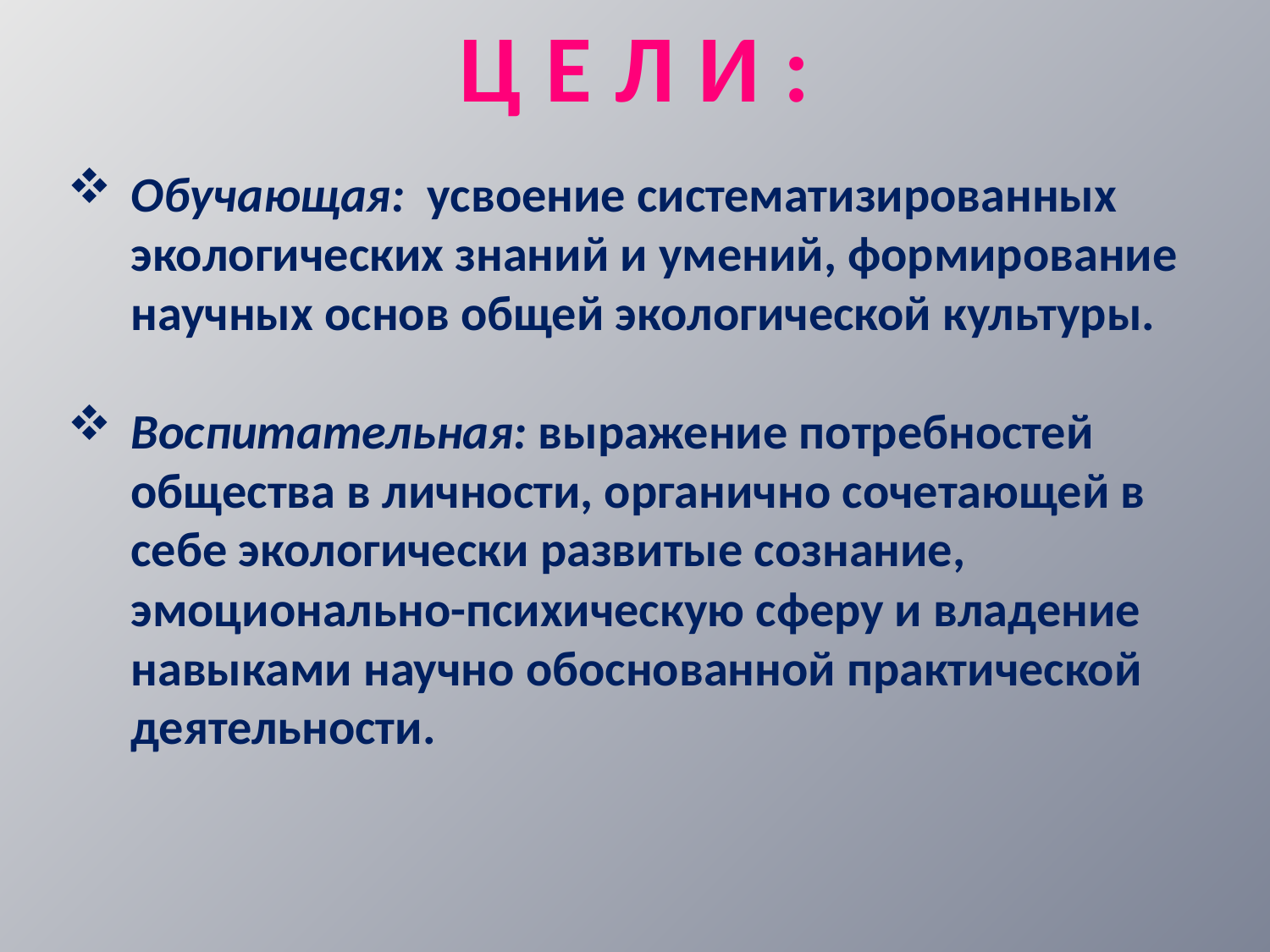

Ц Е Л И :
Обучающая:  усвоение систематизированных экологических знаний и умений, формирование научных основ общей экологической культуры.

Воспитательная: выражение потребностей общества в личности, органично сочетающей в себе экологически развитые сознание, эмоционально-психическую сферу и владение навыками научно обоснованной практической деятельности.